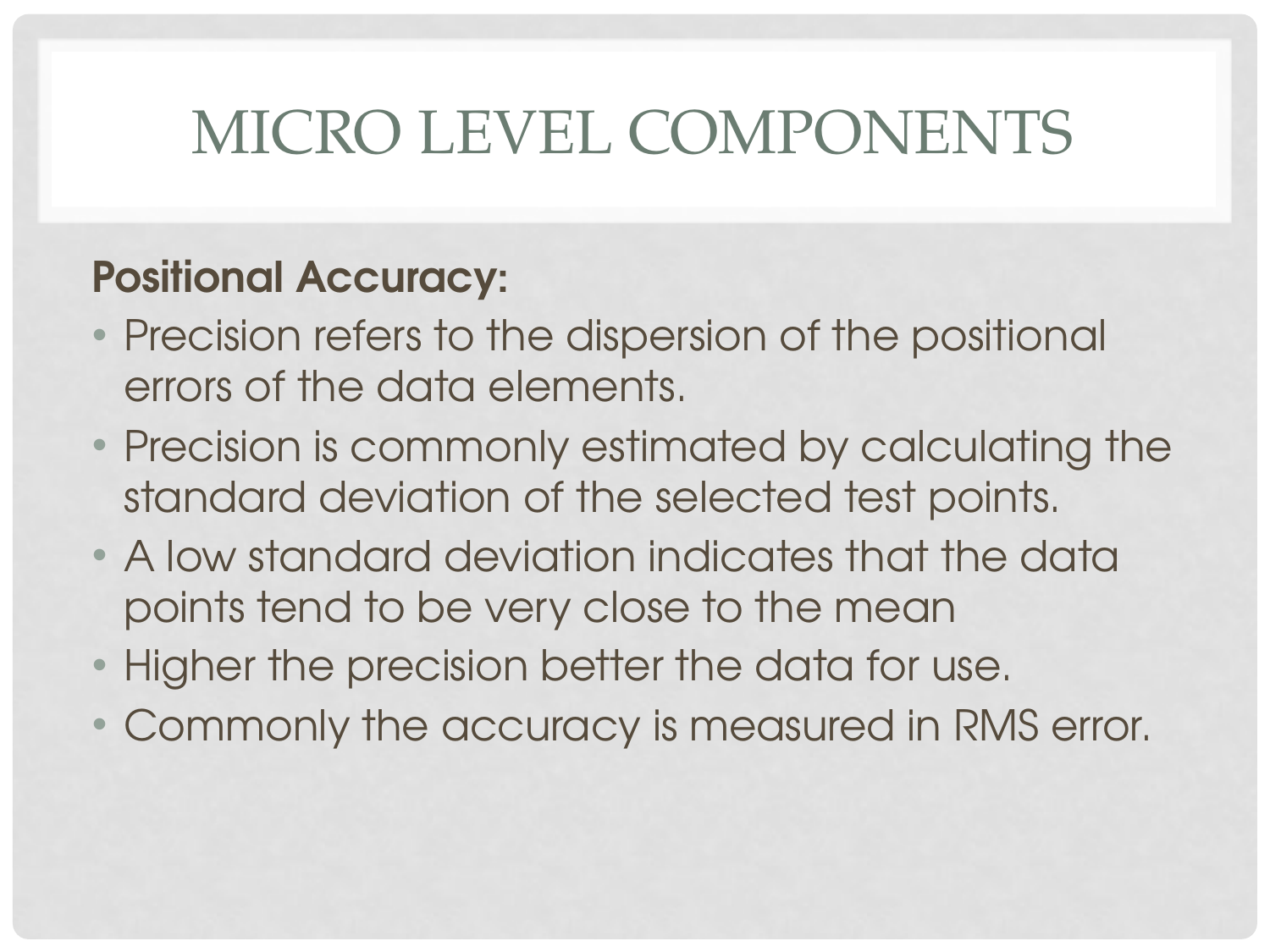

# Micro level components
Positional Accuracy:
Precision refers to the dispersion of the positional errors of the data elements.
Precision is commonly estimated by calculating the standard deviation of the selected test points.
A low standard deviation indicates that the data points tend to be very close to the mean
Higher the precision better the data for use.
Commonly the accuracy is measured in RMS error.